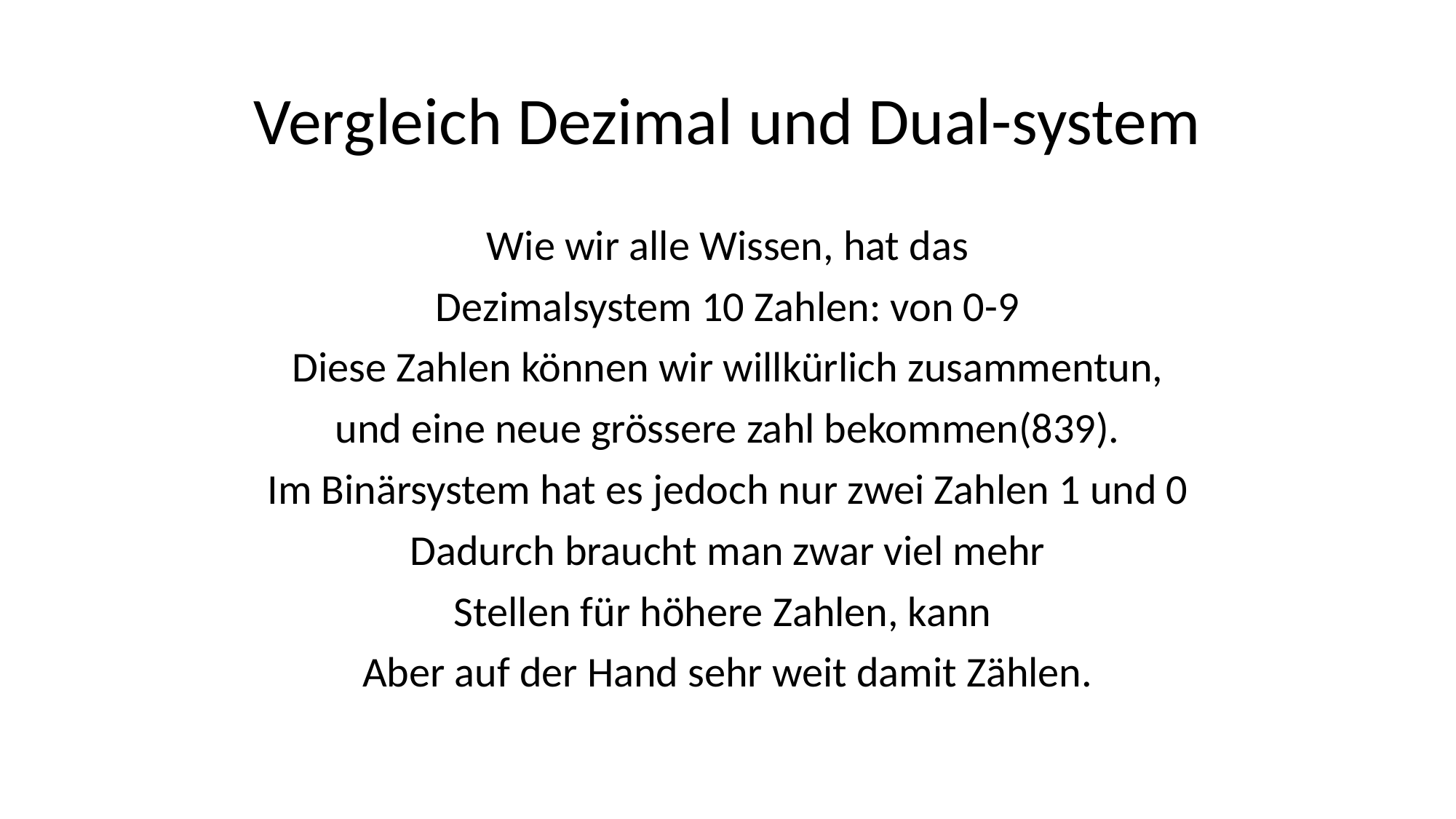

# Vergleich Dezimal und Dual-system
Wie wir alle Wissen, hat das
Dezimalsystem 10 Zahlen: von 0-9
Diese Zahlen können wir willkürlich zusammentun,
und eine neue grössere zahl bekommen(839).
Im Binärsystem hat es jedoch nur zwei Zahlen 1 und 0
Dadurch braucht man zwar viel mehr
Stellen für höhere Zahlen, kann
Aber auf der Hand sehr weit damit Zählen.